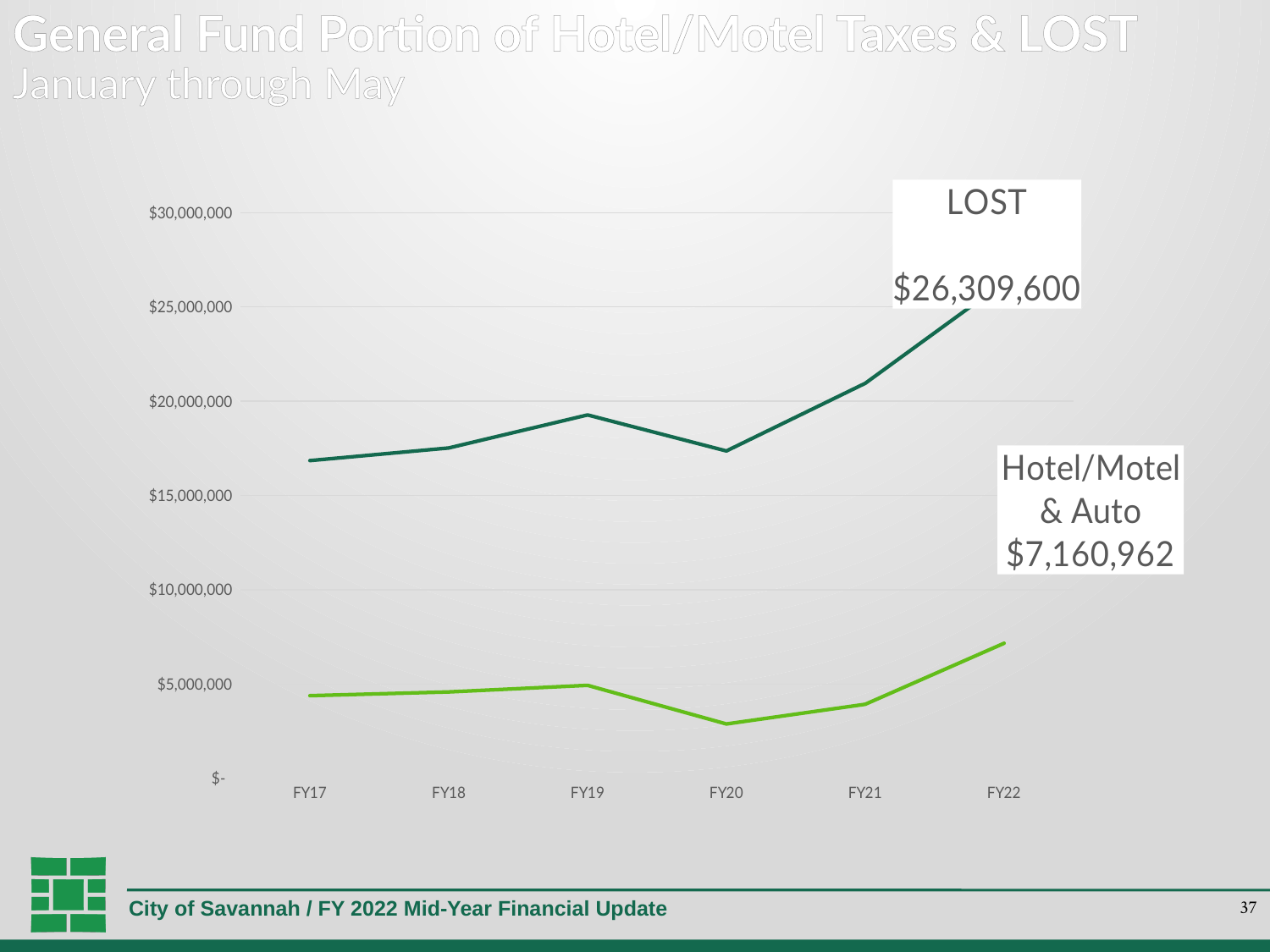

# General Fund Portion of Hotel/Motel Taxes & LOST January through May

### Chart

| Category |  |  |
|---|---|---|
| FY17 | 16851291.92 | 4382276.369999999 |
| FY18 | 17520848.46 | 4580153.78 |
| FY19 | 19272075.43 | 4930085.54 |
| FY20 | 17361534.19 | 2881951.18 |
| FY21 | 20948420.15 | 3925161.25 |
| FY22 | 26309599.64 | 7160962.32 |
37